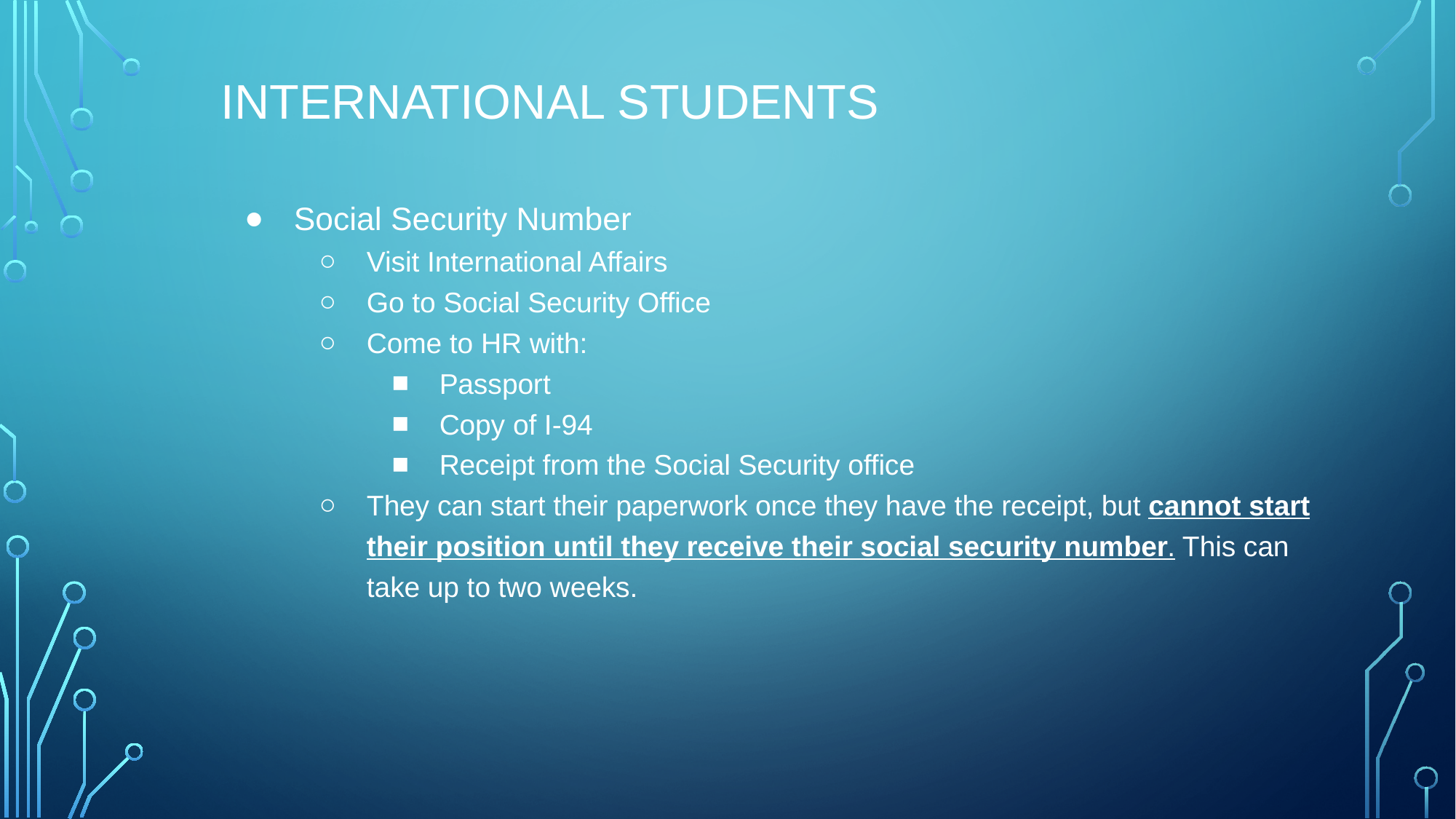

# International Students
Social Security Number
Visit International Affairs
Go to Social Security Office
Come to HR with:
Passport
Copy of I-94
Receipt from the Social Security office
They can start their paperwork once they have the receipt, but cannot start their position until they receive their social security number. This can take up to two weeks.